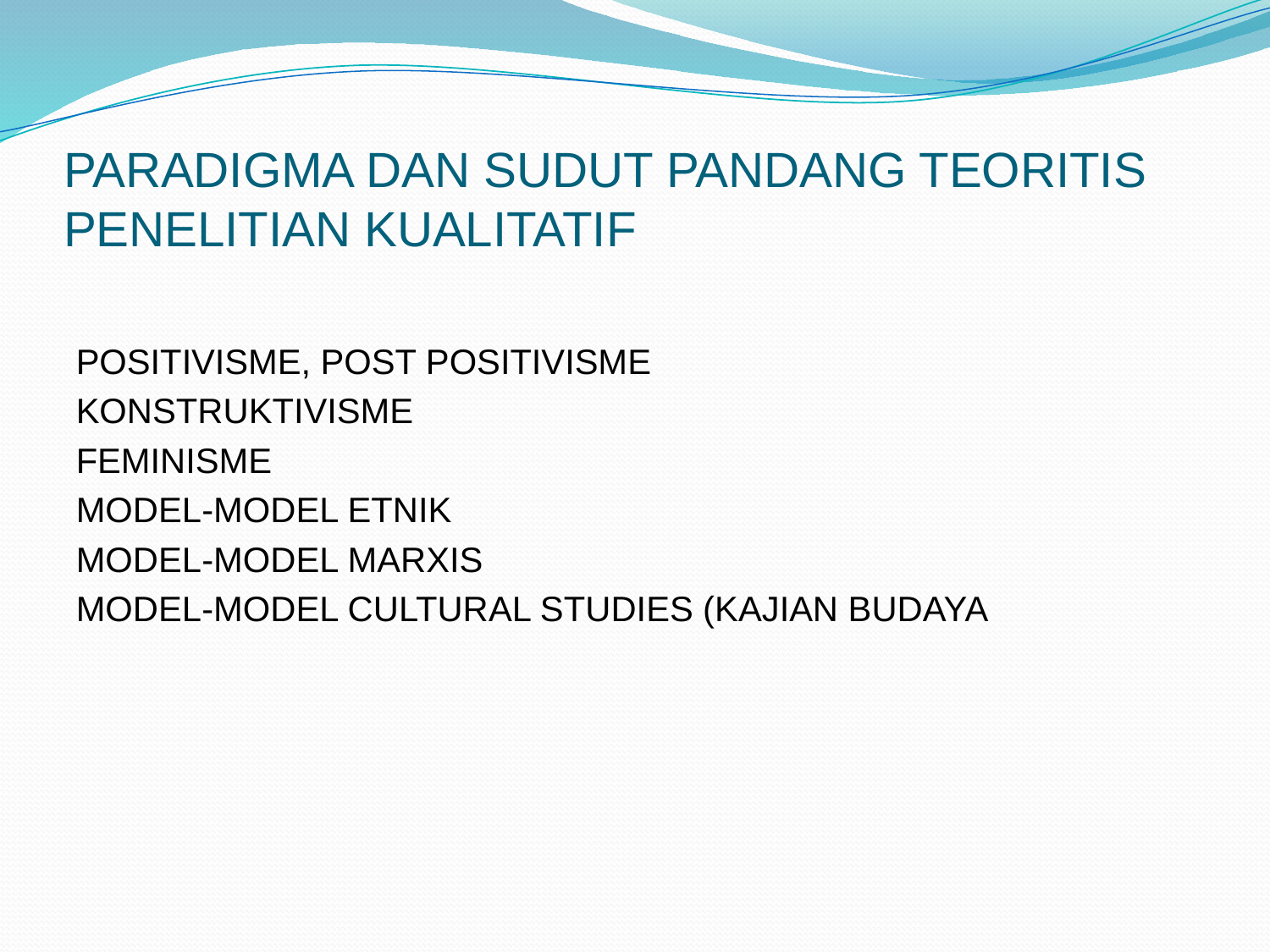

# PARADIGMA DAN SUDUT PANDANG TEORITIS PENELITIAN KUALITATIF

POSITIVISME, POST POSITIVISME
KONSTRUKTIVISME
FEMINISME
MODEL-MODEL ETNIK
MODEL-MODEL MARXIS
MODEL-MODEL CULTURAL STUDIES (KAJIAN BUDAYA